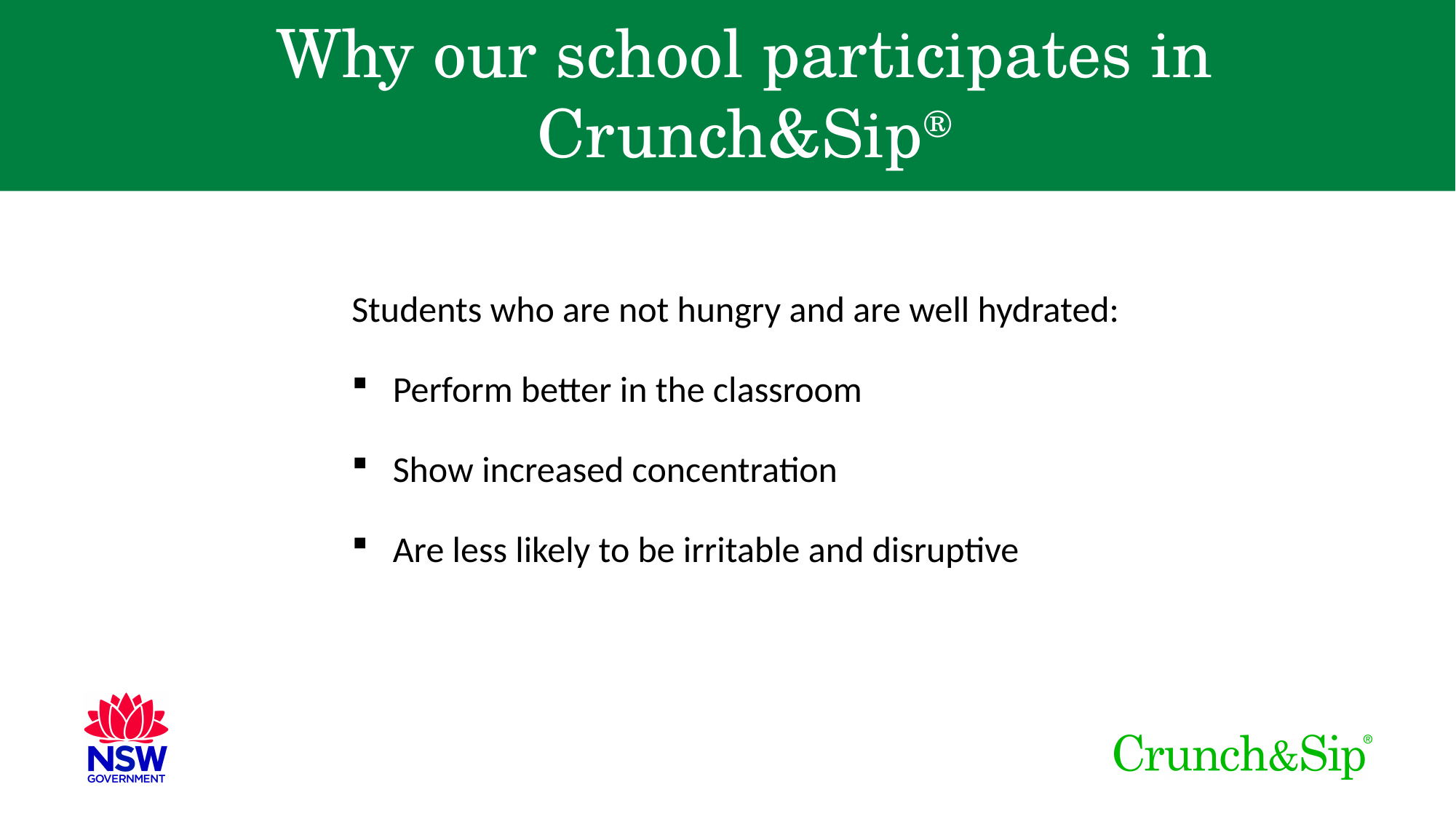

# Why our school participates in Crunch&Sip®
Students who are not hungry and are well hydrated:
Perform better in the classroom
Show increased concentration
Are less likely to be irritable and disruptive